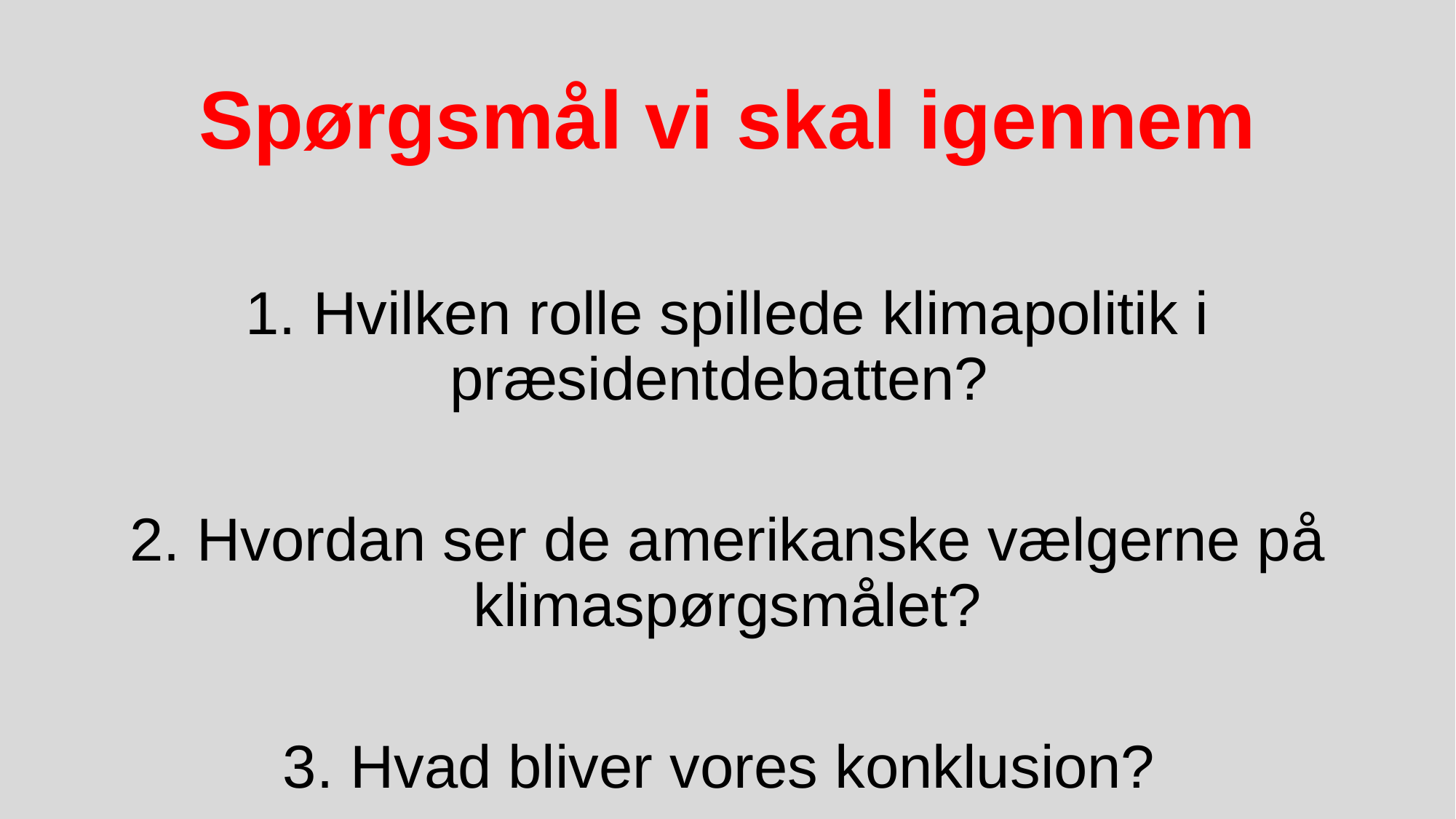

# Spørgsmål vi skal igennem
1. Hvilken rolle spillede klimapolitik i præsidentdebatten?

2. Hvordan ser de amerikanske vælgerne på klimaspørgsmålet?

3. Hvad bliver vores konklusion?